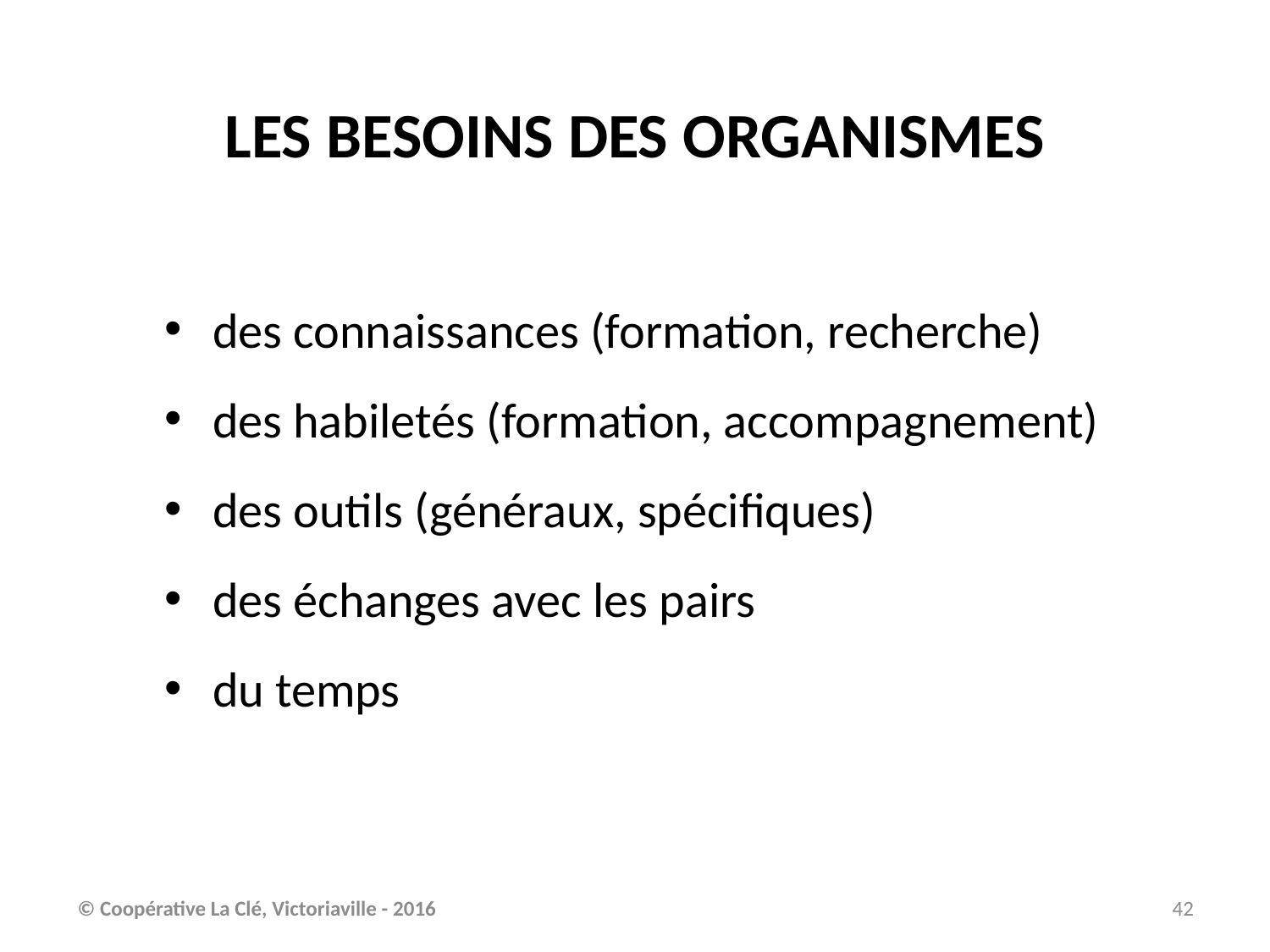

Les besoins des organismes
des connaissances (formation, recherche)
des habiletés (formation, accompagnement)
des outils (généraux, spécifiques)
des échanges avec les pairs
du temps
© Coopérative La Clé, Victoriaville - 2016
42